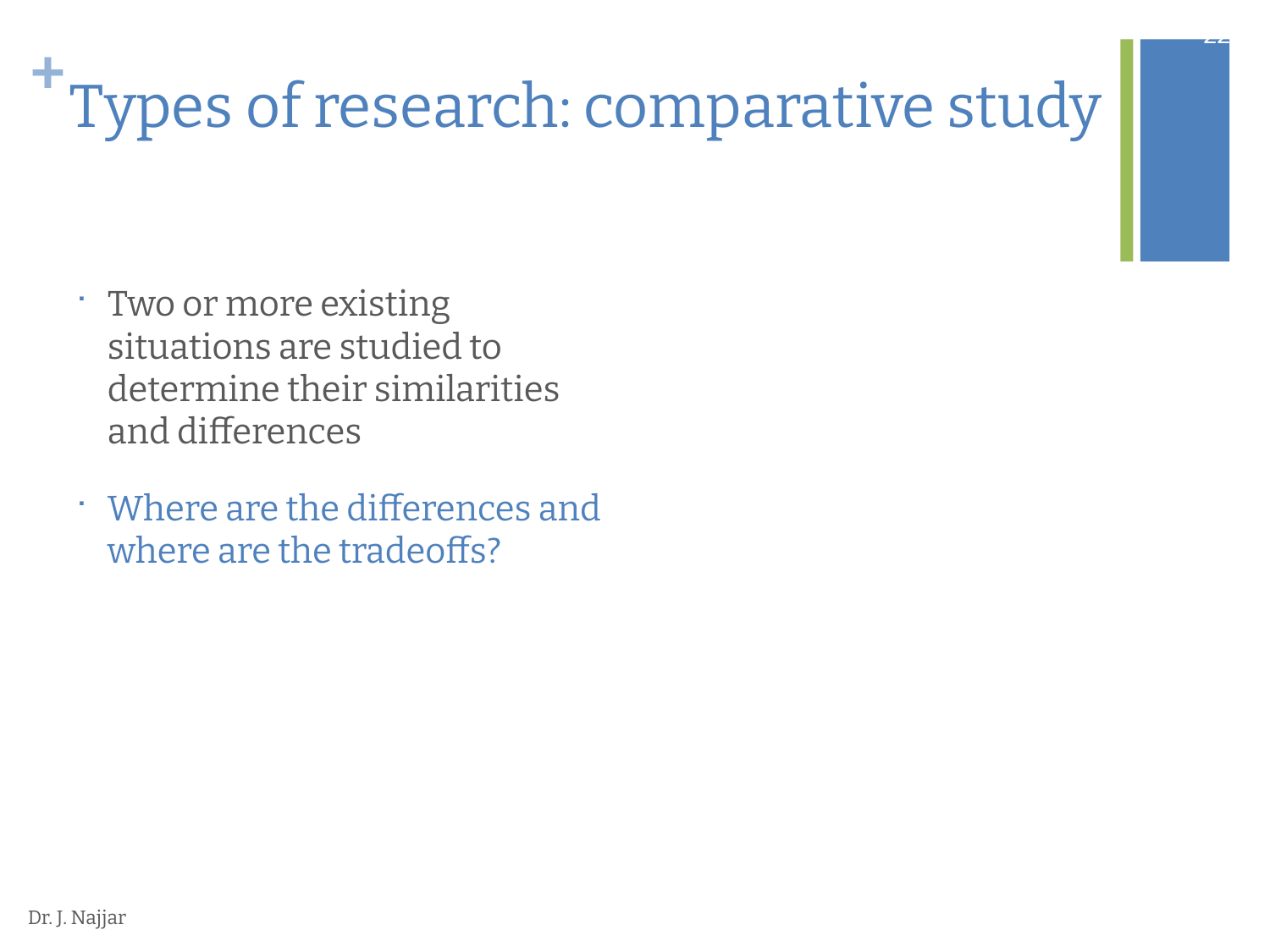

22
# Types of research: comparative study
Two or more existing situations are studied to determine their similarities and differences
Where are the differences and where are the tradeoffs?
Dr. J. Najjar